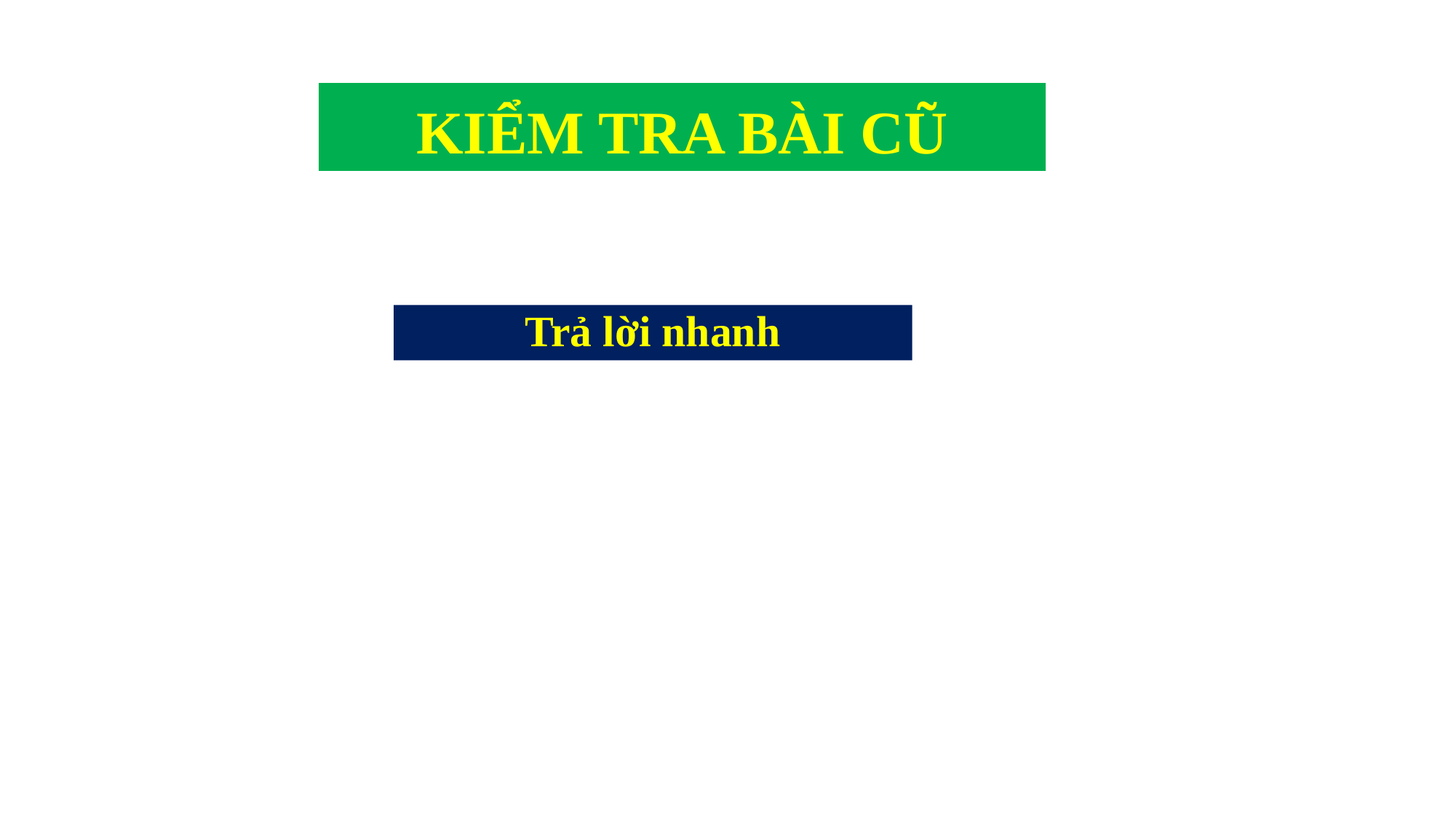

KIỂM TRA BÀI CŨ
Trả lời nhanh